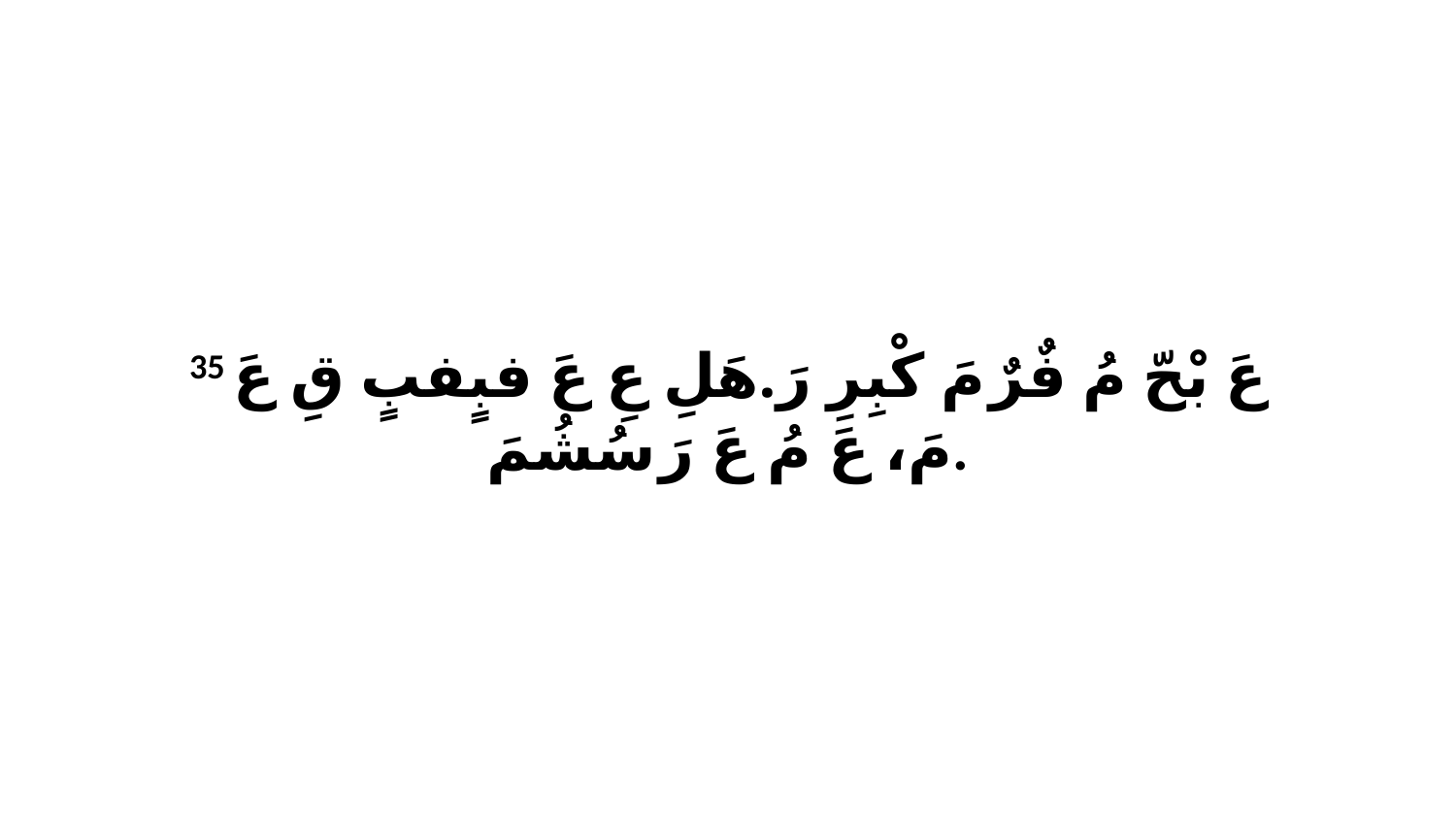

35 عَ بْحّ مُ فٌرٌ مَ كْبِرِ رَ.هَلِ عِ عَ فبٍفبٍ قِ عَ مَ، عَ مُ عَ رَ سُشُمَ.